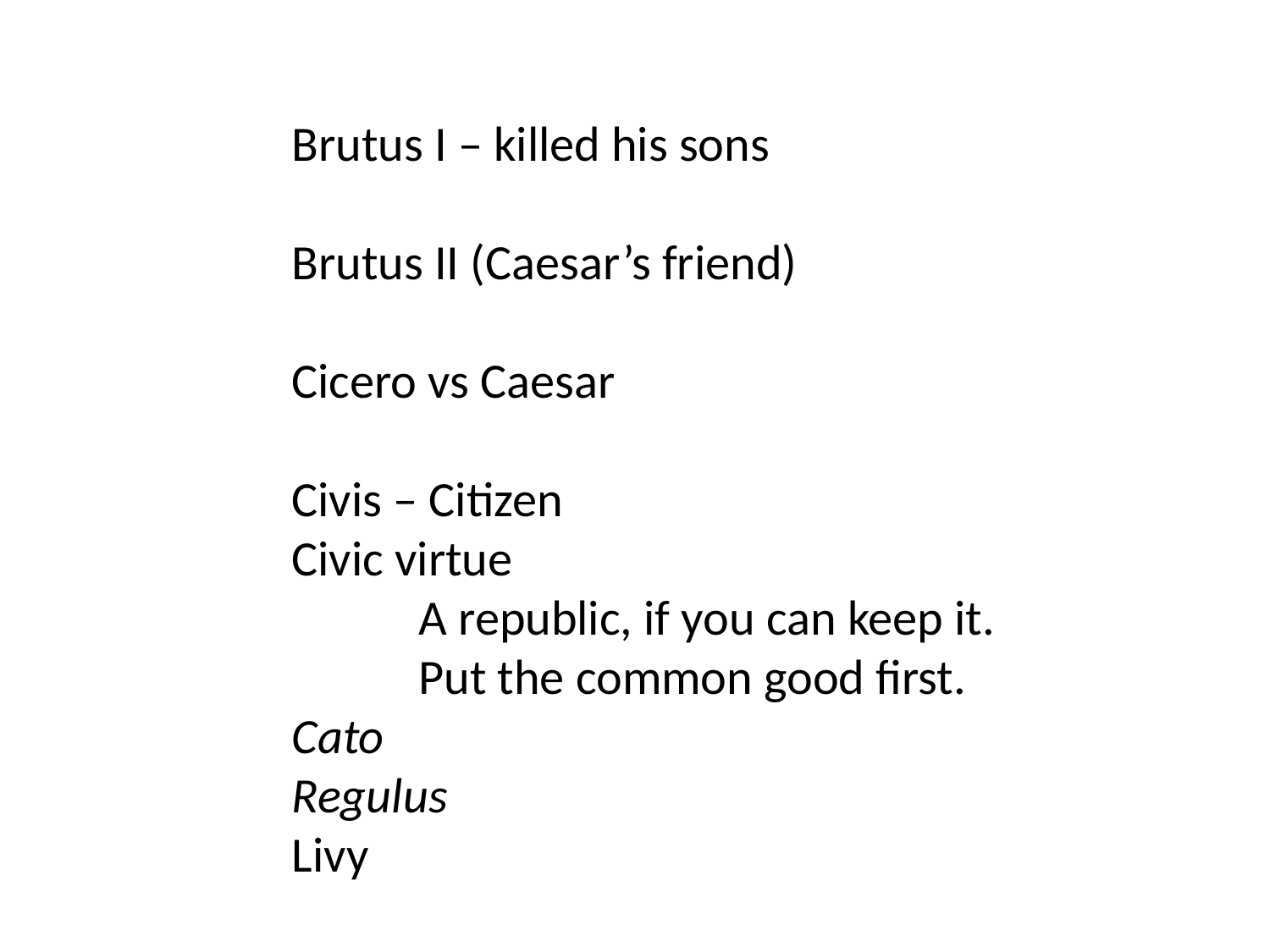

Brutus I – killed his sons

Brutus II (Caesar’s friend)

Cicero vs Caesar

Civis – Citizen
Civic virtue
	A republic, if you can keep it.
	Put the common good first.
Cato
Regulus
Livy